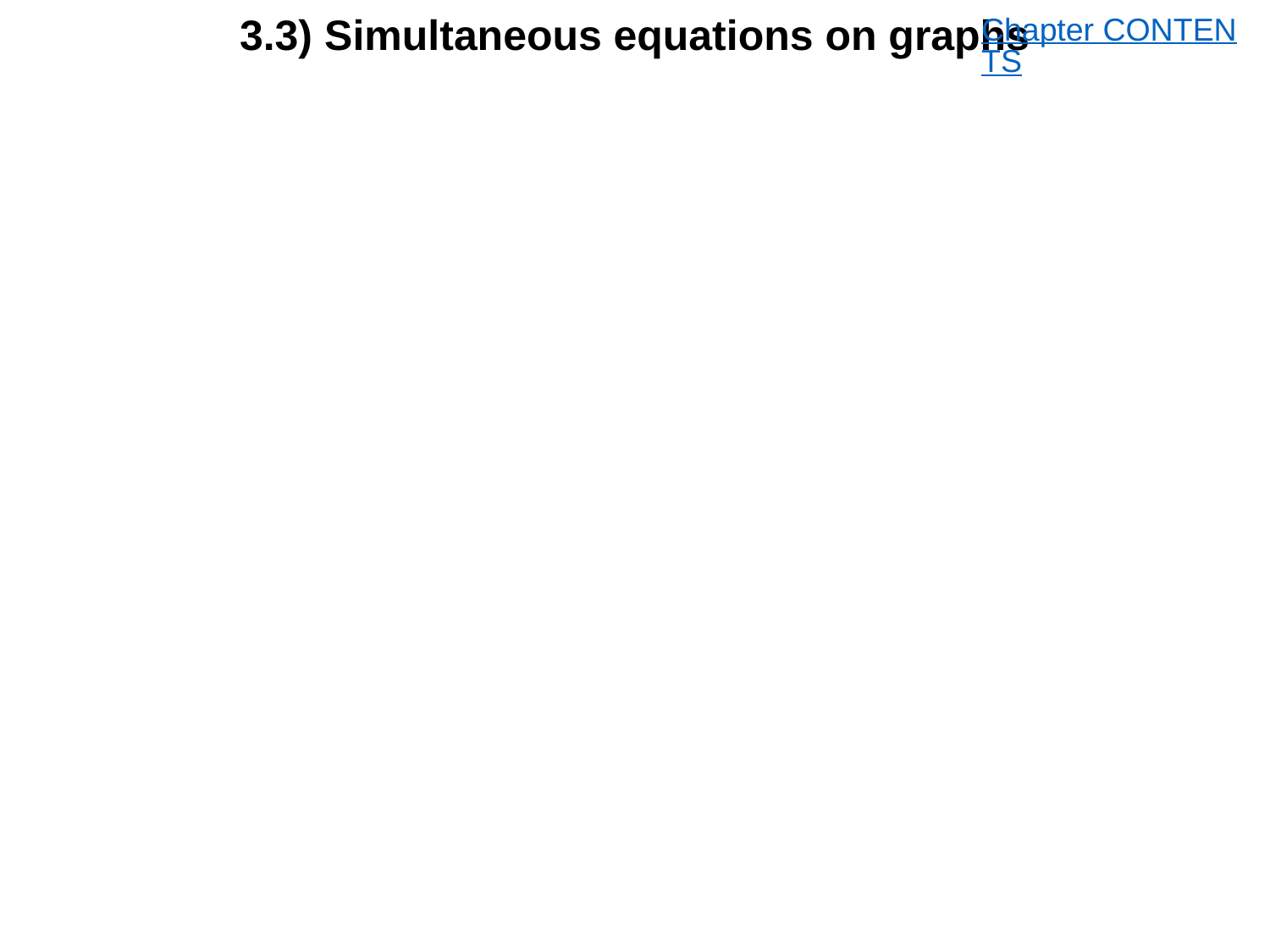

# 3.3) Simultaneous equations on graphs
Chapter CONTENTS